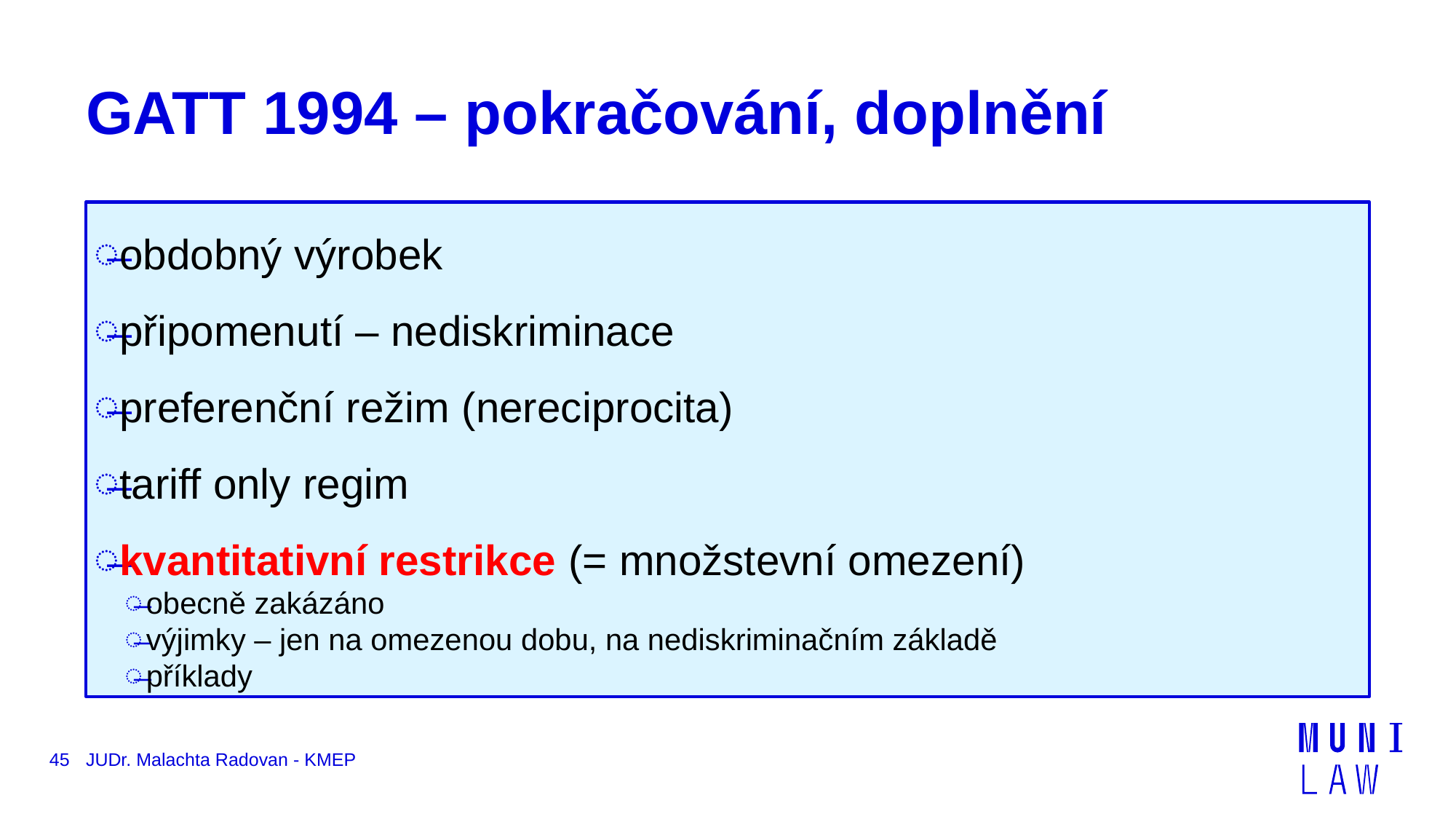

# GATT 1994 – pokračování, doplnění
obdobný výrobek
připomenutí – nediskriminace
preferenční režim (nereciprocita)
tariff only regim
kvantitativní restrikce (= množstevní omezení)
obecně zakázáno
výjimky – jen na omezenou dobu, na nediskriminačním základě
příklady
45
JUDr. Malachta Radovan - KMEP